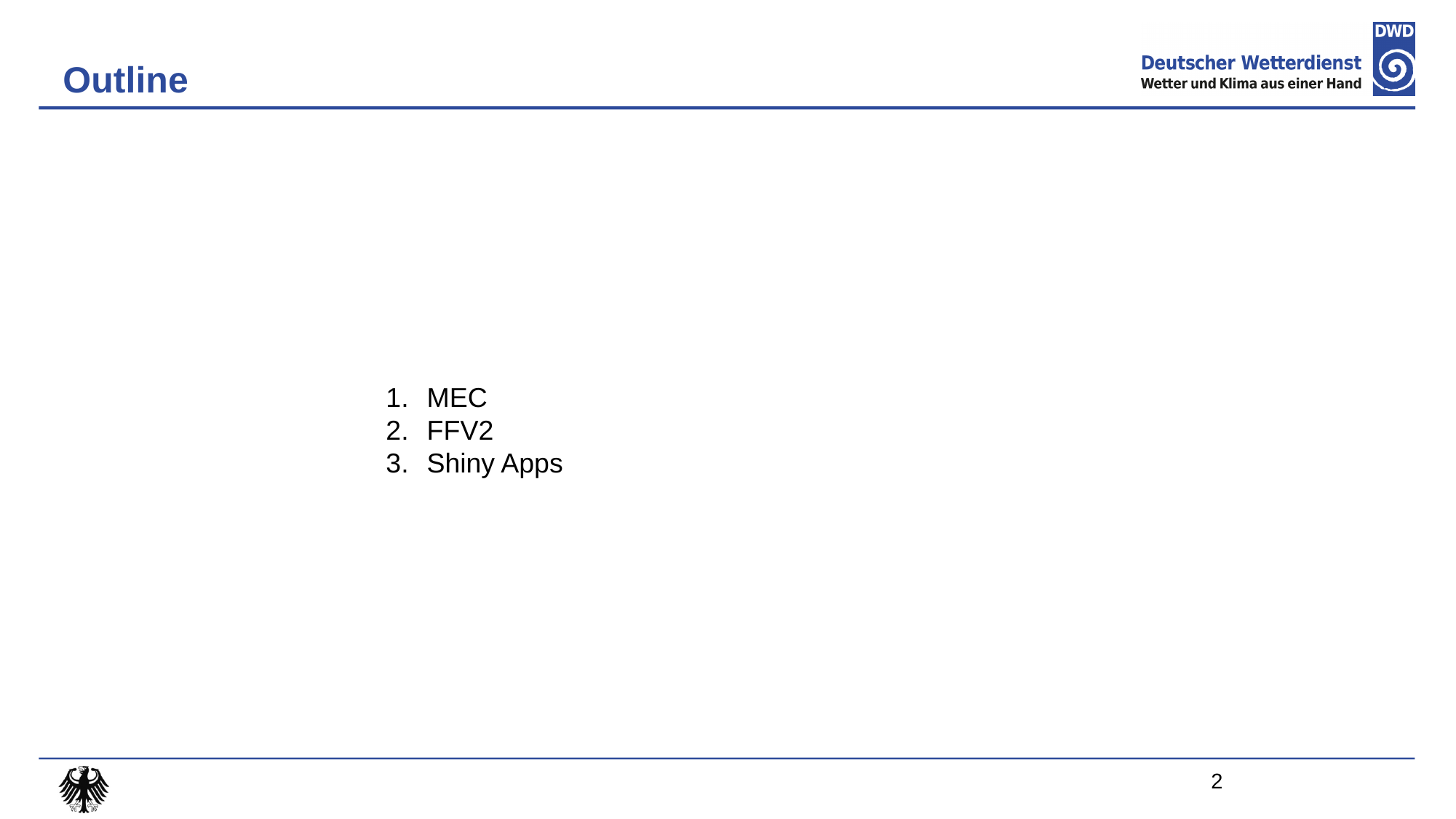

# Outline
MEC
FFV2
Shiny Apps
2